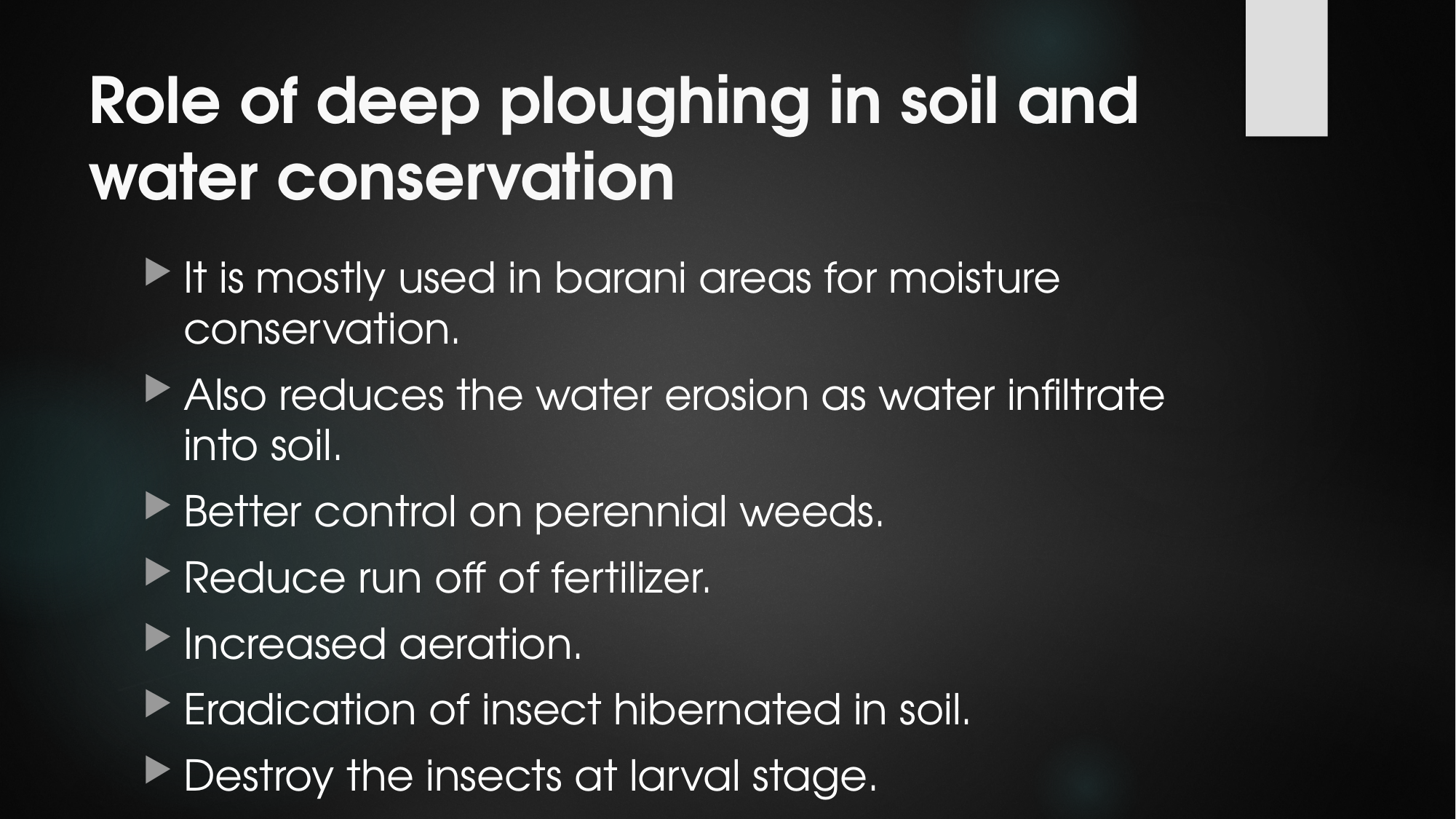

# Role of deep ploughing in soil and water conservation
It is mostly used in barani areas for moisture conservation.
Also reduces the water erosion as water infiltrate into soil.
Better control on perennial weeds.
Reduce run off of fertilizer.
Increased aeration.
Eradication of insect hibernated in soil.
Destroy the insects at larval stage.